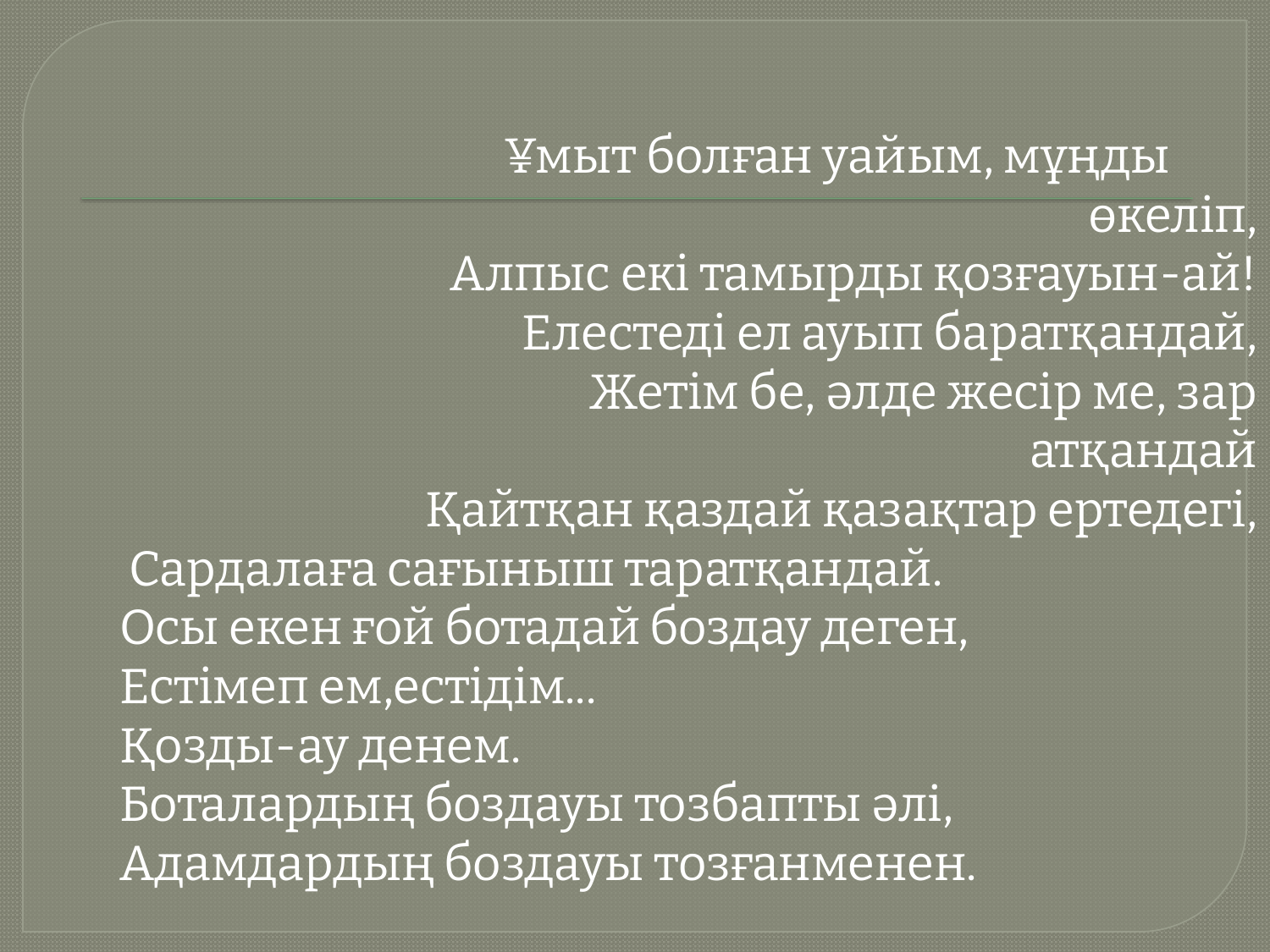

¥мыт болған уайым, мұңды          өкеліп,
                                         Алпыс екі тамырды қозғауын-ай!
                                         Елестеді ел ауып баратқандай,
                                        Жетім бе, әлде жесір ме, зар атқандай
                                        Қайтқан қаздай қазақтар ертедегі,
            Сардалаға сағыныш таратқандай.
           Осы екен ғой ботадай боздау деген,
           Естімеп ем,естідім...
           Қозды-ау денем.
           Боталардың боздауы тозбапты әлі,
           Адамдардың боздауы тозғанменен.